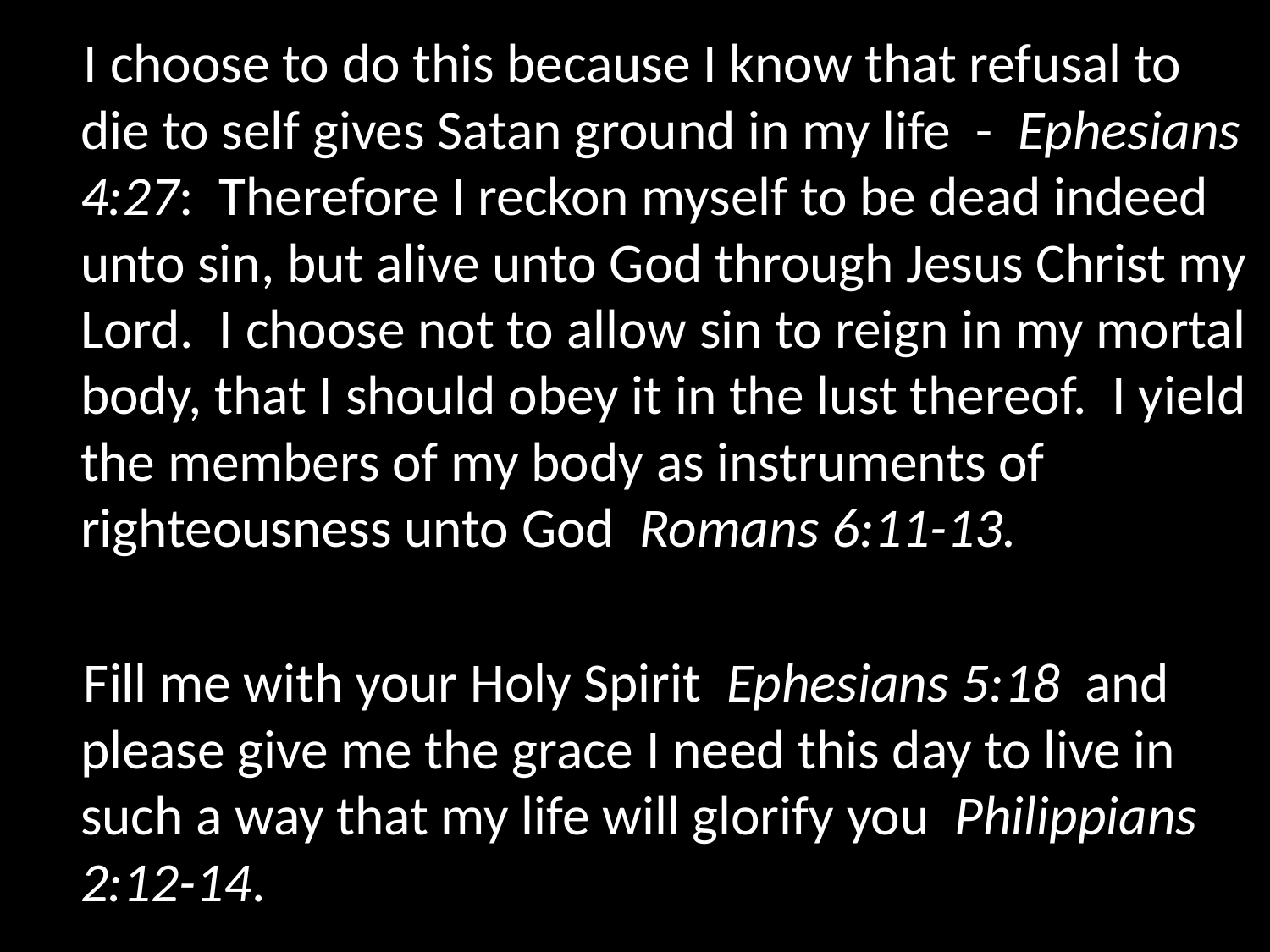

I choose to do this because I know that refusal to die to self gives Satan ground in my life  -  Ephesians 4:27:  therefore I reckon myself to be dead indeed unto sin, but alive unto God through Jesus Christ my Lord.  I choose not to allow sin to reign in my mortal body, that I should obey it in the lust thereof.  I yield the members of my body as instruments of righteousness unto God  Romans 6:11-13.

    Fill me with your Holy Spirit  Ephesians 5:18  and please give me the grace I need this day to live in such a way that my life will glorify you  Philippians 2:12-14.